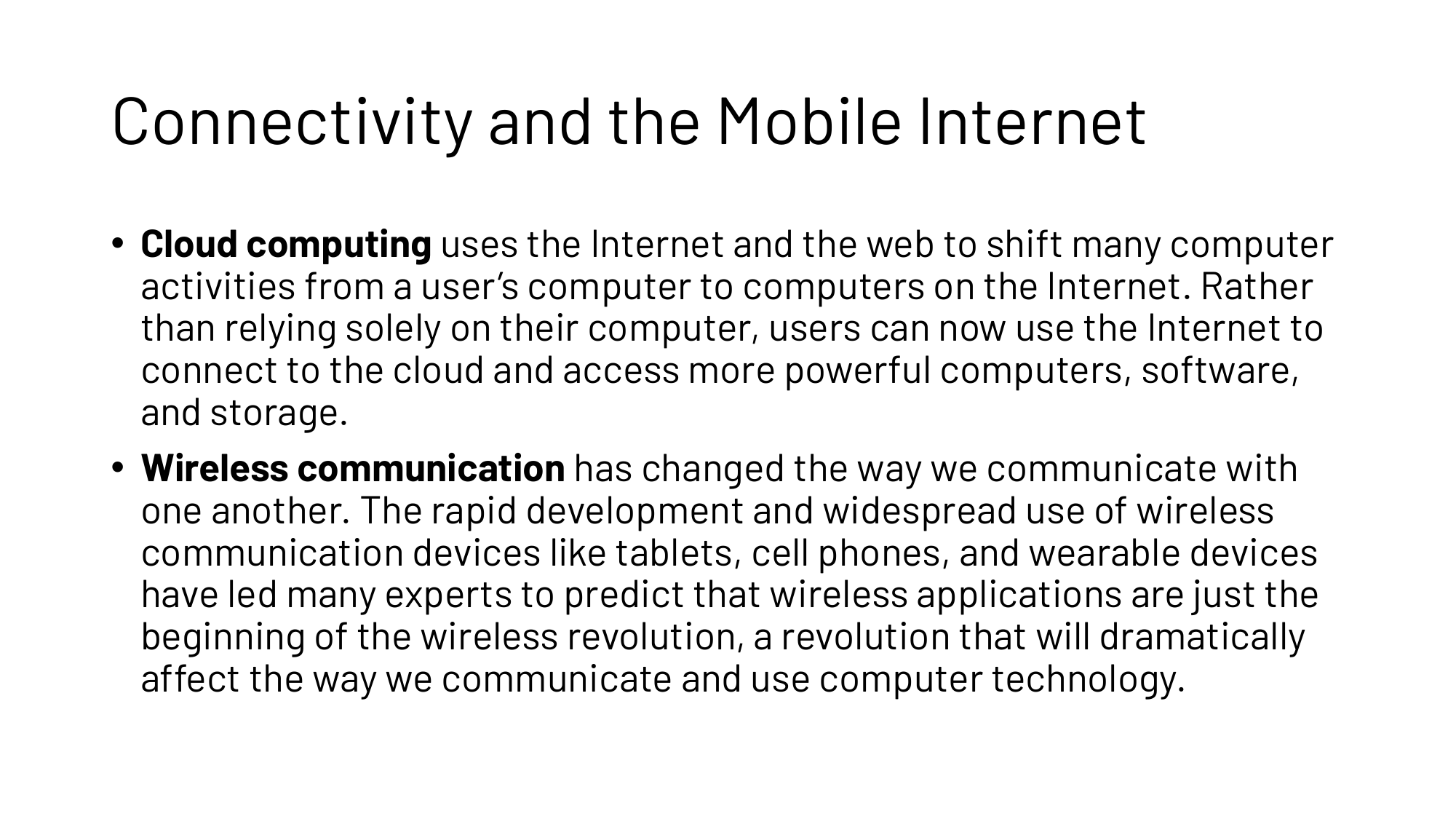

# Connectivity and the Mobile Internet
Cloud computing uses the Internet and the web to shift many computer activities from a user’s computer to computers on the Internet. Rather than relying solely on their computer, users can now use the Internet to connect to the cloud and access more powerful computers, software, and storage.
Wireless communication has changed the way we communicate with one another. The rapid development and widespread use of wireless communication devices like tablets, cell phones, and wearable devices have led many experts to predict that wireless applications are just the beginning of the wireless revolution, a revolution that will dramatically affect the way we communicate and use computer technology.